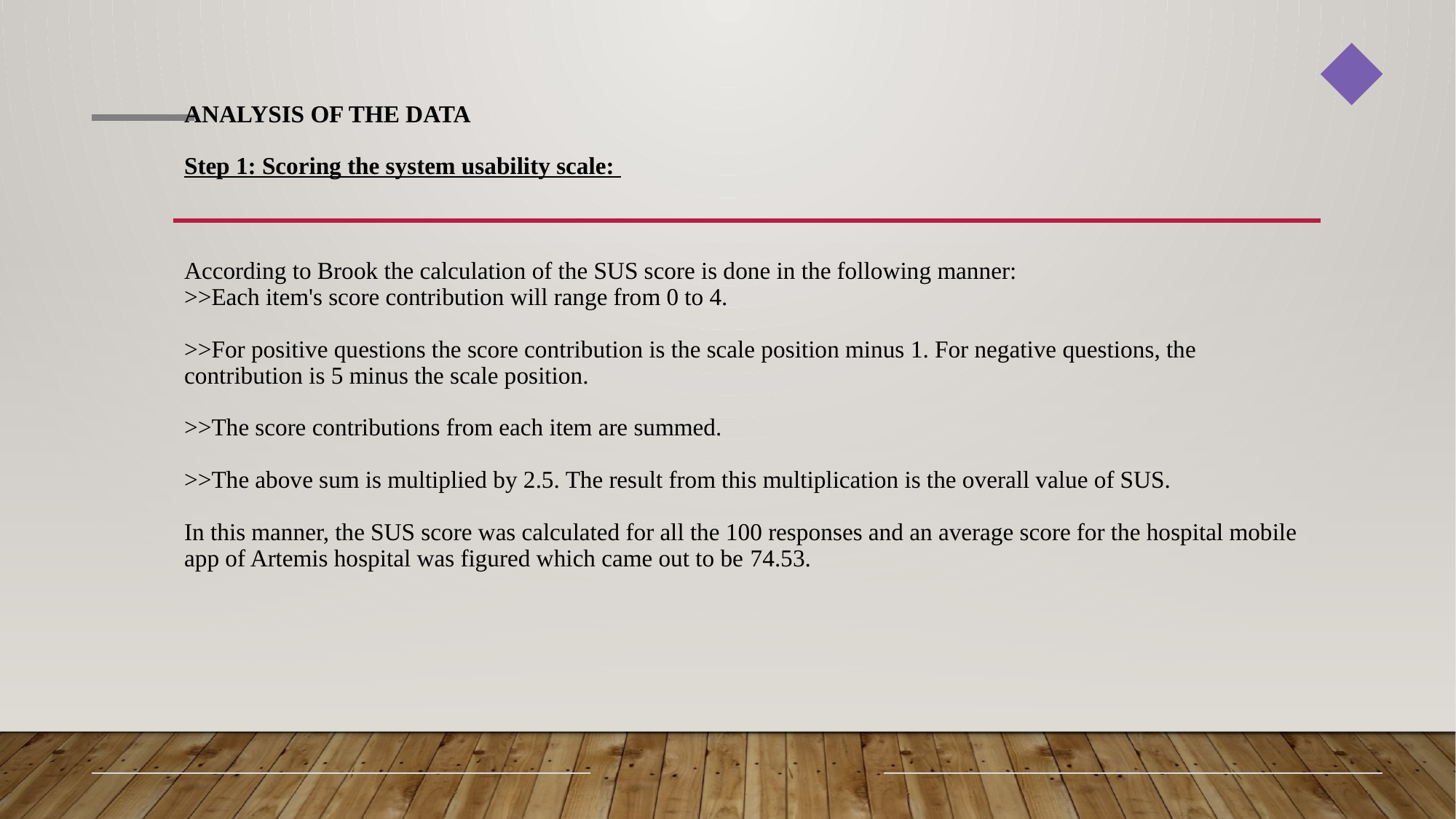

# ANALYSIS OF THE DATA   Step 1: Scoring the system usability scale: According to Brook the calculation of the SUS score is done in the following manner: >>Each item's score contribution will range from 0 to 4. >>For positive questions the score contribution is the scale position minus 1. For negative questions, the contribution is 5 minus the scale position. >>The score contributions from each item are summed. >>The above sum is multiplied by 2.5. The result from this multiplication is the overall value of SUS. In this manner, the SUS score was calculated for all the 100 responses and an average score for the hospital mobile app of Artemis hospital was figured which came out to be 74.53.